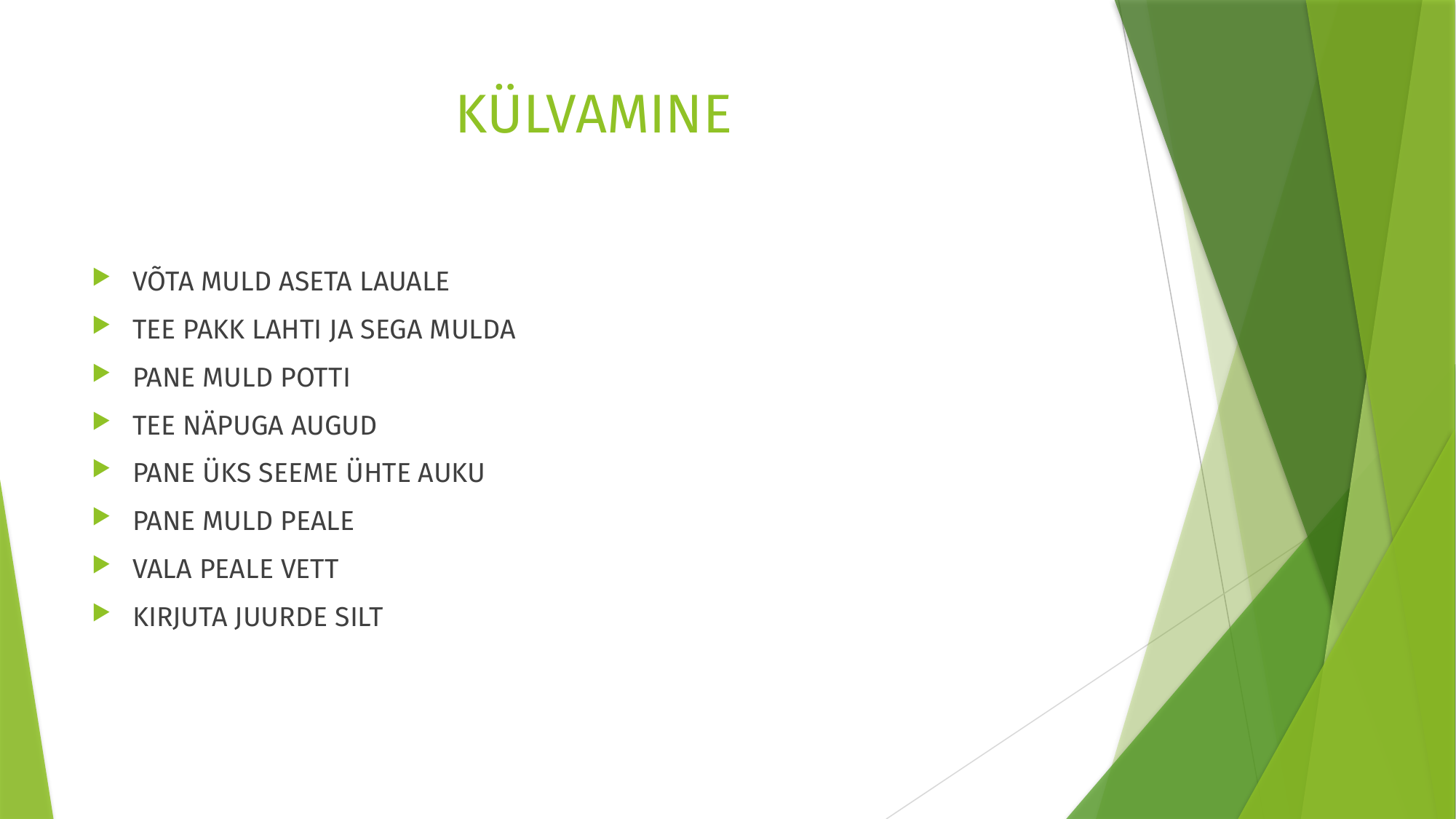

# KÜLVAMINE
VÕTA MULD ASETA LAUALE
TEE PAKK LAHTI JA SEGA MULDA
PANE MULD POTTI
TEE NÄPUGA AUGUD
PANE ÜKS SEEME ÜHTE AUKU
PANE MULD PEALE
VALA PEALE VETT
KIRJUTA JUURDE SILT